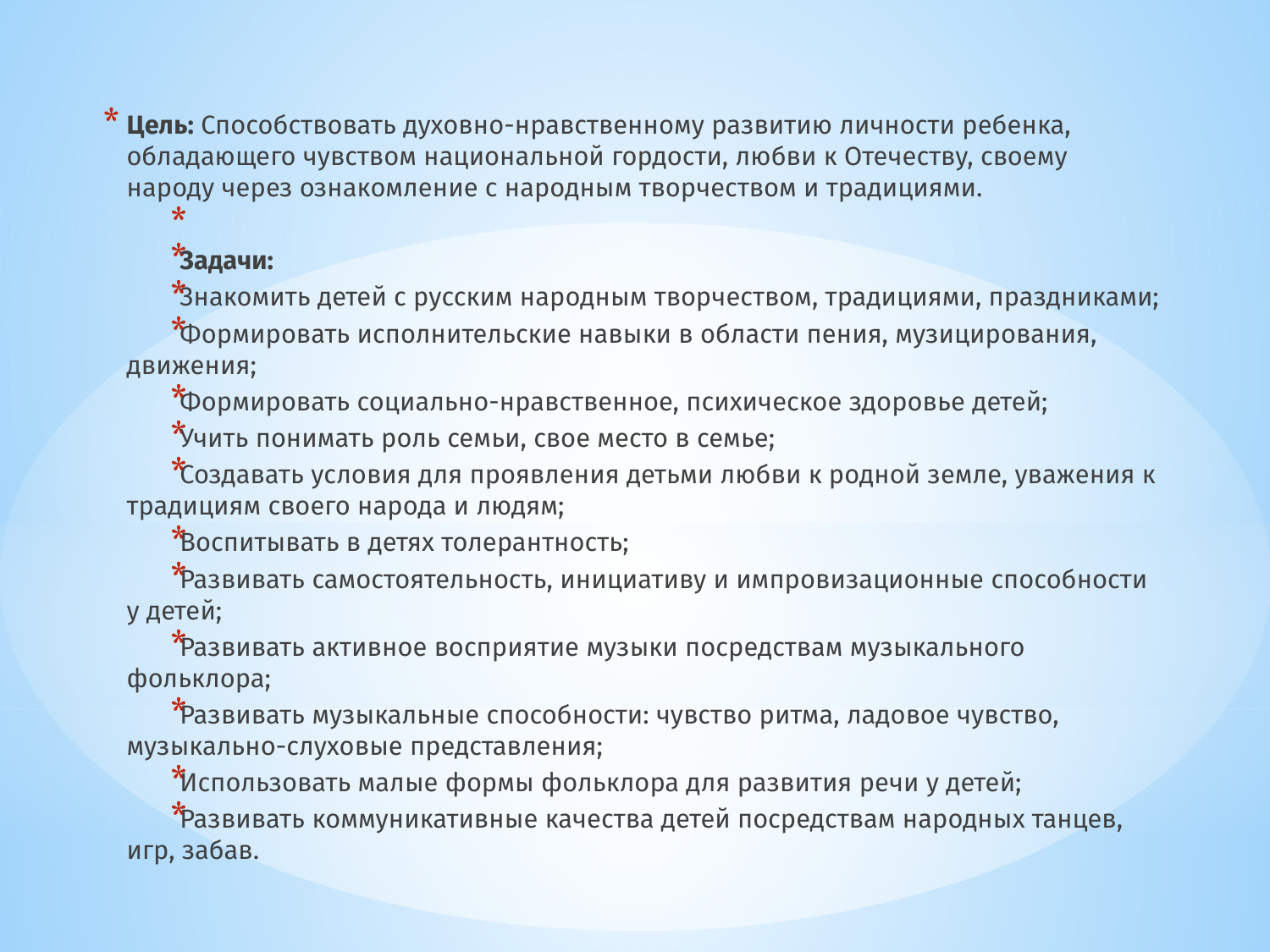

Цель: Способствовать духовно-нравственному развитию личности ребенка, обладающего чувством национальной гордости, любви к Отечеству, своему народу через ознакомление с народным творчеством и традициями.

Задачи:
Знакомить детей с русским народным творчеством, традициями, праздниками;
Формировать исполнительские навыки в области пения, музицирования, движения;
Формировать социально-нравственное, психическое здоровье детей;
Учить понимать роль семьи, свое место в семье;
Создавать условия для проявления детьми любви к родной земле, уважения к традициям своего народа и людям;
Воспитывать в детях толерантность;
Развивать самостоятельность, инициативу и импровизационные способности у детей;
Развивать активное восприятие музыки посредствам музыкального фольклора;
Развивать музыкальные способности: чувство ритма, ладовое чувство, музыкально-слуховые представления;
Использовать малые формы фольклора для развития речи у детей;
Развивать коммуникативные качества детей посредствам народных танцев, игр, забав.